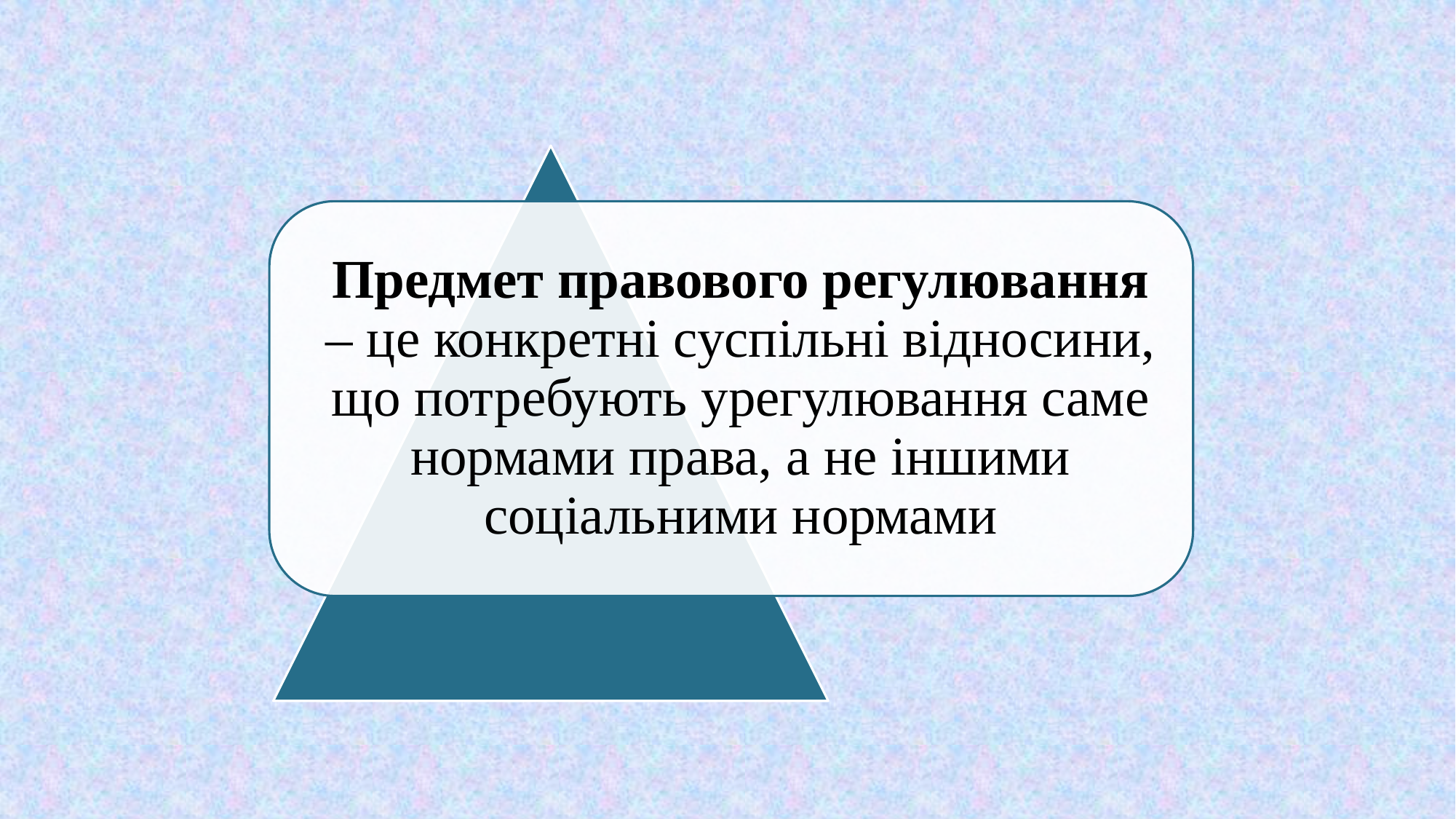

Предмет правового регулювання – це конкретні суспільні відносини, що потребують урегулювання саме нормами права, а не іншими соціальними нормами